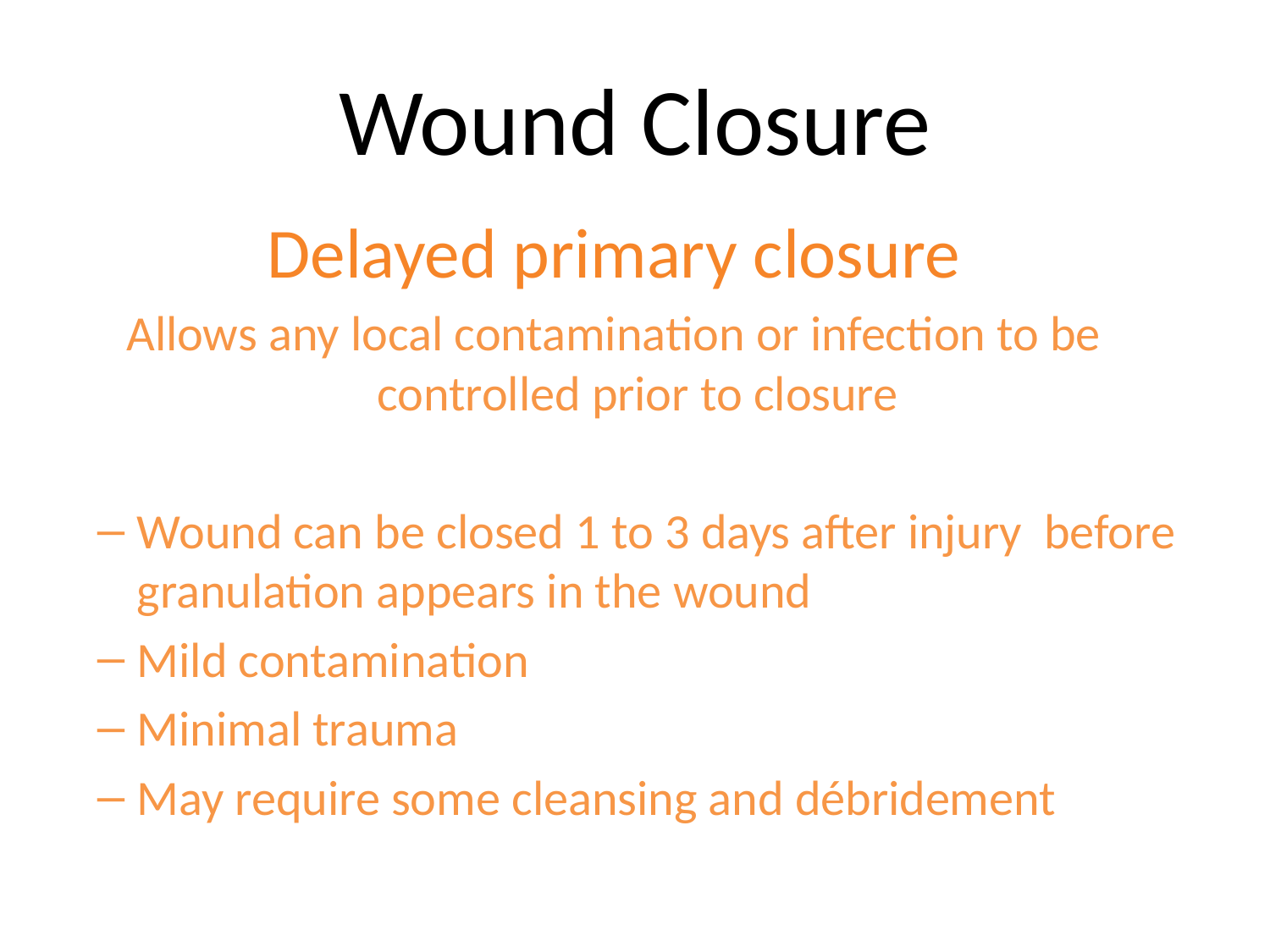

# Wound Closure
Delayed primary closure
Allows any local contamination or infection to be controlled prior to closure

Wound can be closed 1 to 3 days after injury  before granulation appears in the wound
Mild contamination
Minimal trauma
May require some cleansing and débridement